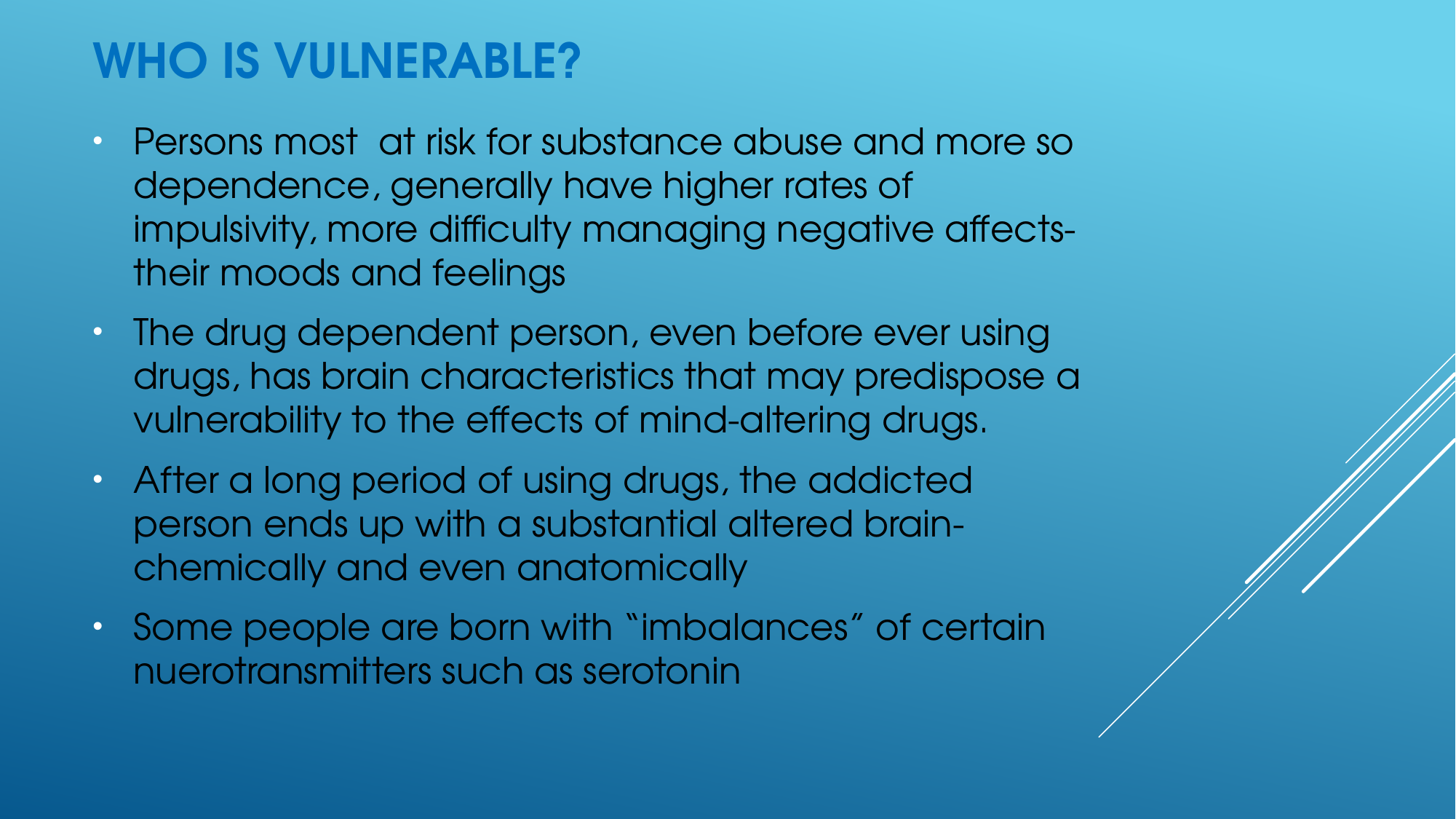

# Who is Vulnerable?
Persons most  at risk for substance abuse and more so dependence, generally have higher rates of impulsivity, more difficulty managing negative affects-their moods and feelings
The drug dependent person, even before ever using drugs, has brain characteristics that may predispose a vulnerability to the effects of mind-altering drugs.
After a long period of using drugs, the addicted person ends up with a substantial altered brain-chemically and even anatomically
Some people are born with “imbalances” of certain nuerotransmitters such as serotonin